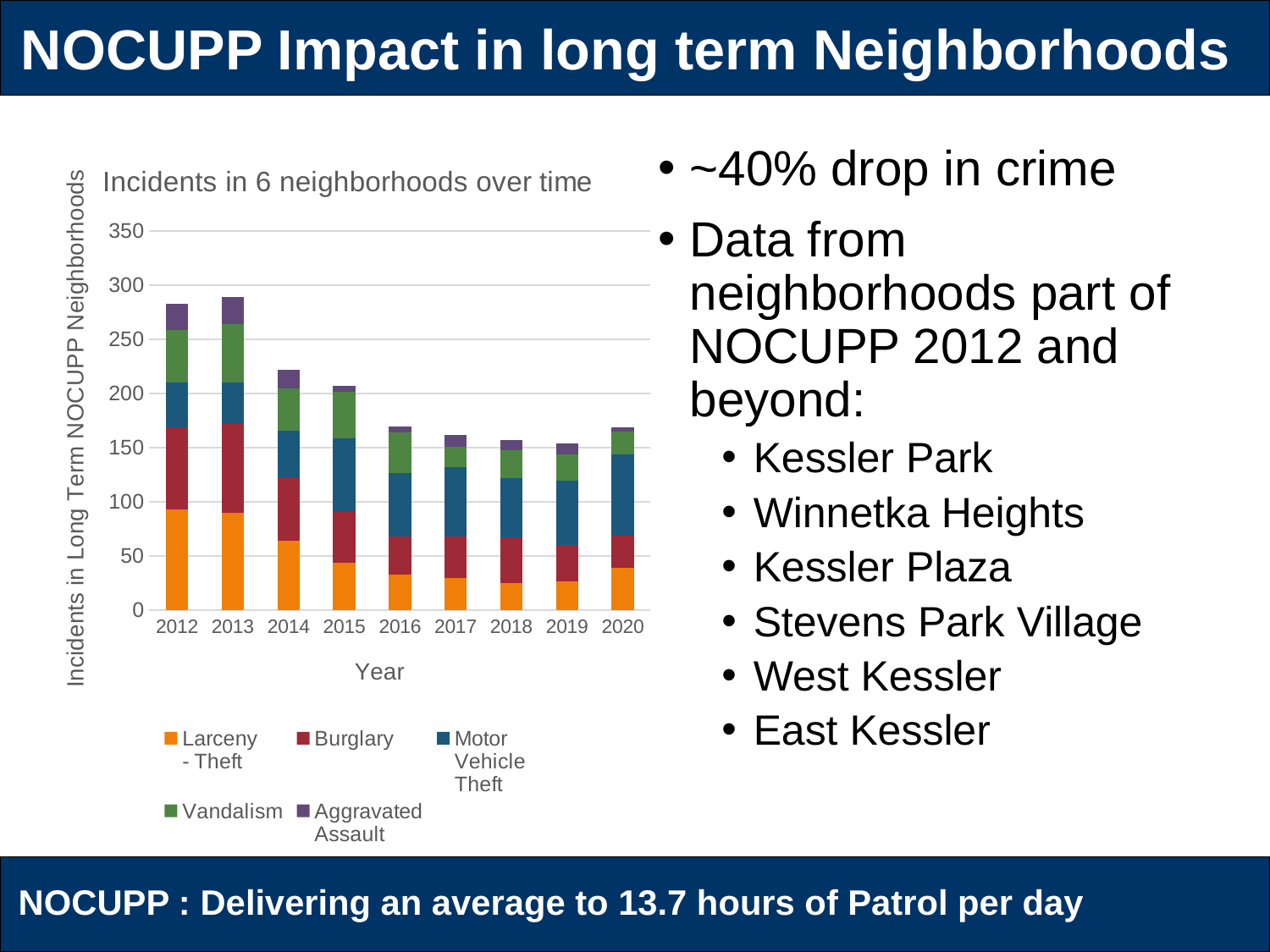

#

NOCUPP Impact in long term Neighborhoods

### Chart: Incidents in 6 neighborhoods over time

| Category | Larceny
- Theft | Burglary | Motor
Vehicle
Theft | Vandalism | Aggravated
Assault |
|---|---|---|---|---|---|
| 2012 | 93.0 | 76.0 | 41.0 | 49.0 | 24.0 |
| 2013 | 90.0 | 82.0 | 38.0 | 54.0 | 25.0 |
| 2014 | 64.0 | 59.0 | 43.0 | 39.0 | 17.0 |
| 2015 | 44.0 | 47.0 | 68.0 | 43.0 | 5.0 |
| 2016 | 33.0 | 35.0 | 59.0 | 37.0 | 6.0 |
| 2017 | 30.0 | 38.0 | 64.0 | 19.0 | 11.0 |
| 2018 | 25.0 | 42.0 | 55.0 | 26.0 | 9.0 |
| 2019 | 27.0 | 33.0 | 60.0 | 24.0 | 10.0 |
| 2020 | 39.0 | 30.0 | 75.0 | 21.0 | 4.0 |
~40% drop in crime
Data from neighborhoods part of NOCUPP 2012 and beyond:
Kessler Park
Winnetka Heights
Kessler Plaza
Stevens Park Village
West Kessler
East Kessler

NOCUPP : Delivering an average to 13.7 hours of Patrol per day